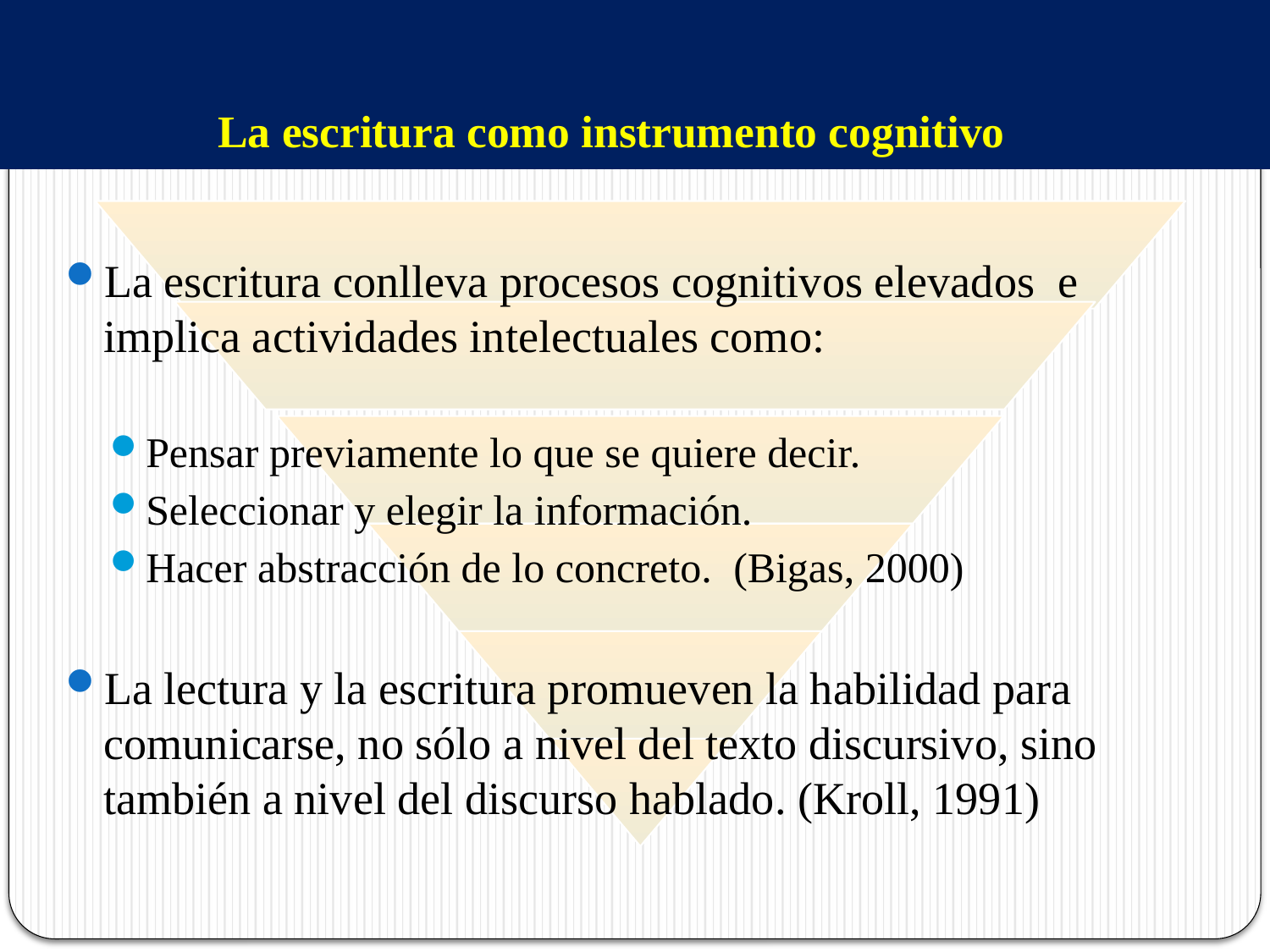

# La escritura como instrumento cognitivo

La escritura conlleva procesos cognitivos elevados  e  implica actividades intelectuales como:

Pensar previamente lo que se quiere decir.
Seleccionar y elegir la información.
Hacer abstracción de lo concreto.  (Bigas, 2000)

La lectura y la escritura promueven la habilidad para comunicarse, no sólo a nivel del texto discursivo, sino también a nivel del discurso hablado. (Kroll, 1991)